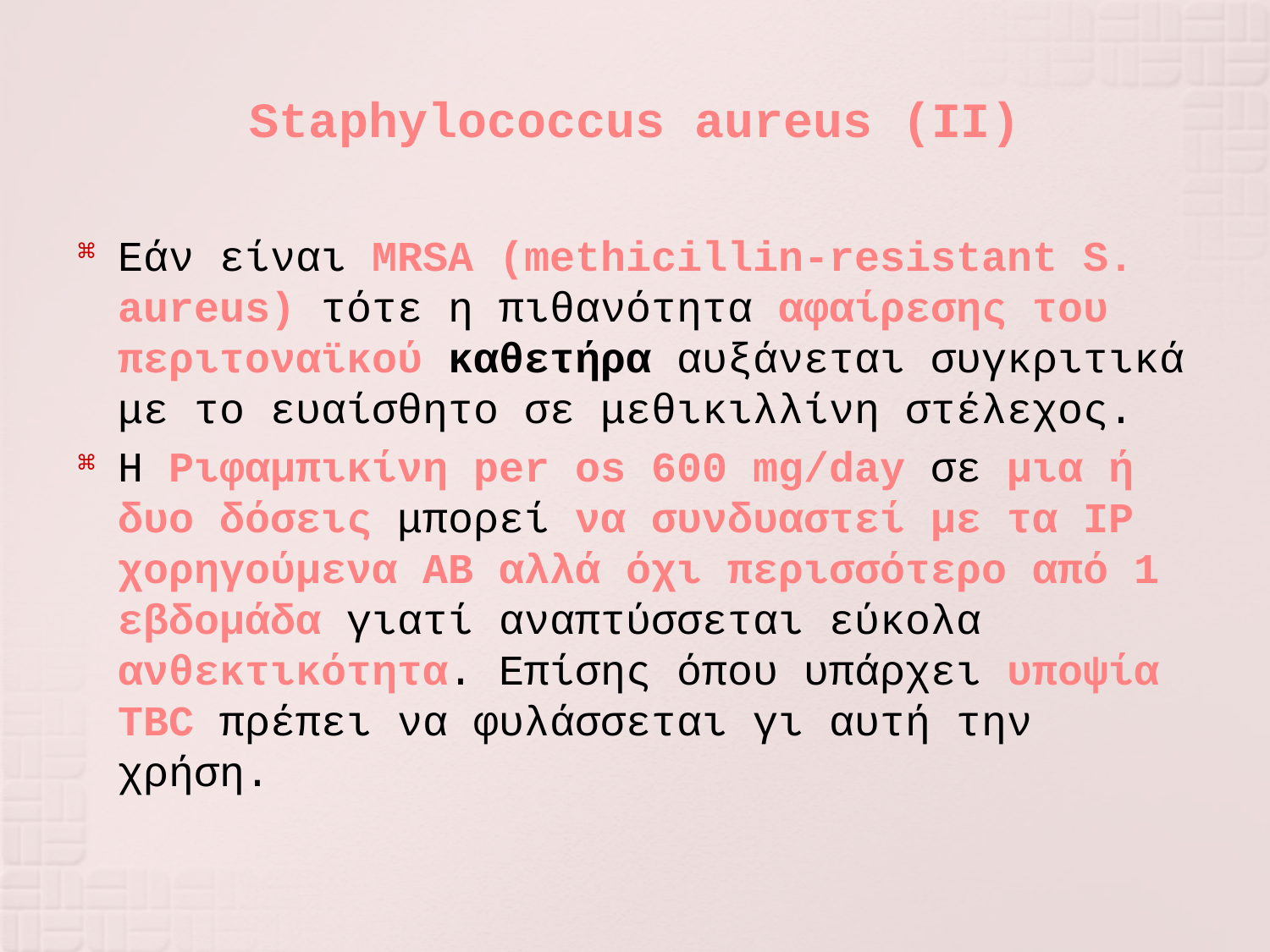

# Staphylococcus aureus (IΙ)
Εάν είναι MRSA (methicillin-resistant S. aureus) τότε η πιθανότητα αφαίρεσης του περιτοναϊκού καθετήρα αυξάνεται συγκριτικά με το ευαίσθητο σε μεθικιλλίνη στέλεχος.
Η Ριφαμπικίνη per os 600 mg/day σε μια ή δυο δόσεις μπορεί να συνδυαστεί με τα ΙΡ χορηγούμενα ΑΒ αλλά όχι περισσότερο από 1 εβδομάδα γιατί αναπτύσσεται εύκολα ανθεκτικότητα. Επίσης όπου υπάρχει υποψία TBC πρέπει να φυλάσσεται γι αυτή την χρήση.